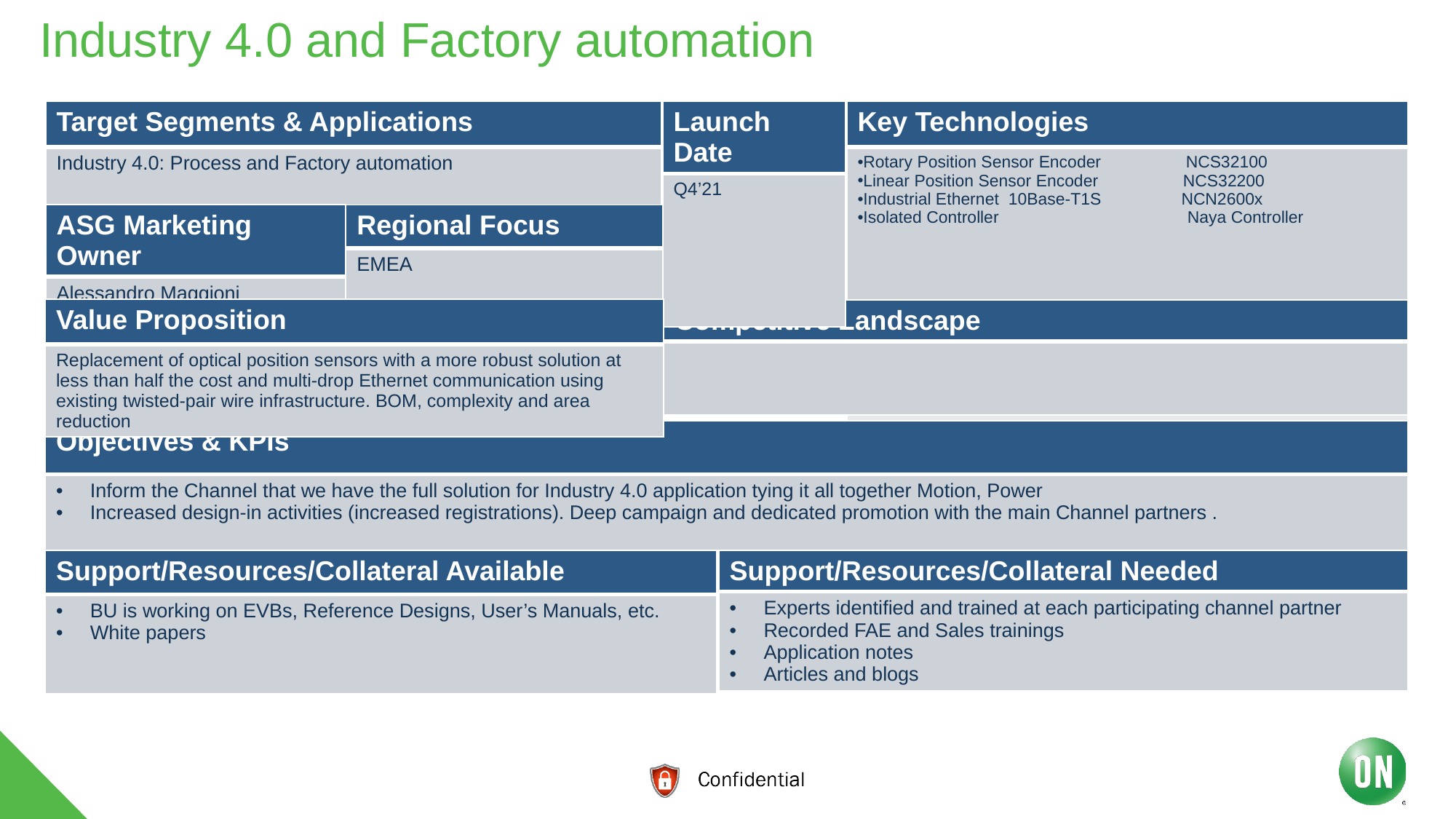

# Industry 4.0 and Factory automation
| Target Segments & Applications |
| --- |
| Industry 4.0: Process and Factory automation |
| Launch Date |
| --- |
| Q4’21 |
| Key Technologies |
| --- |
| Rotary Position Sensor Encoder NCS32100 Linear Position Sensor Encoder NCS32200 Industrial Ethernet 10Base-T1S NCN2600x Isolated Controller Naya Controller |
|  |

| ASG Marketing Owner |
| --- |
| Alessandro Maggioni |
| Regional Focus |
| --- |
| EMEA |
| Value Proposition |
| --- |
| Replacement of optical position sensors with a more robust solution at less than half the cost and multi-drop Ethernet communication using existing twisted-pair wire infrastructure. BOM, complexity and area reduction |
| Competitive Landscape |
| --- |
|  |
| Objectives & KPIs |
| --- |
| Inform the Channel that we have the full solution for Industry 4.0 application tying it all together Motion, Power Increased design-in activities (increased registrations). Deep campaign and dedicated promotion with the main Channel partners . |
| Support/Resources/Collateral Available |
| --- |
| BU is working on EVBs, Reference Designs, User’s Manuals, etc. White papers |
| Support/Resources/Collateral Needed |
| --- |
| Experts identified and trained at each participating channel partner Recorded FAE and Sales trainings Application notes Articles and blogs |